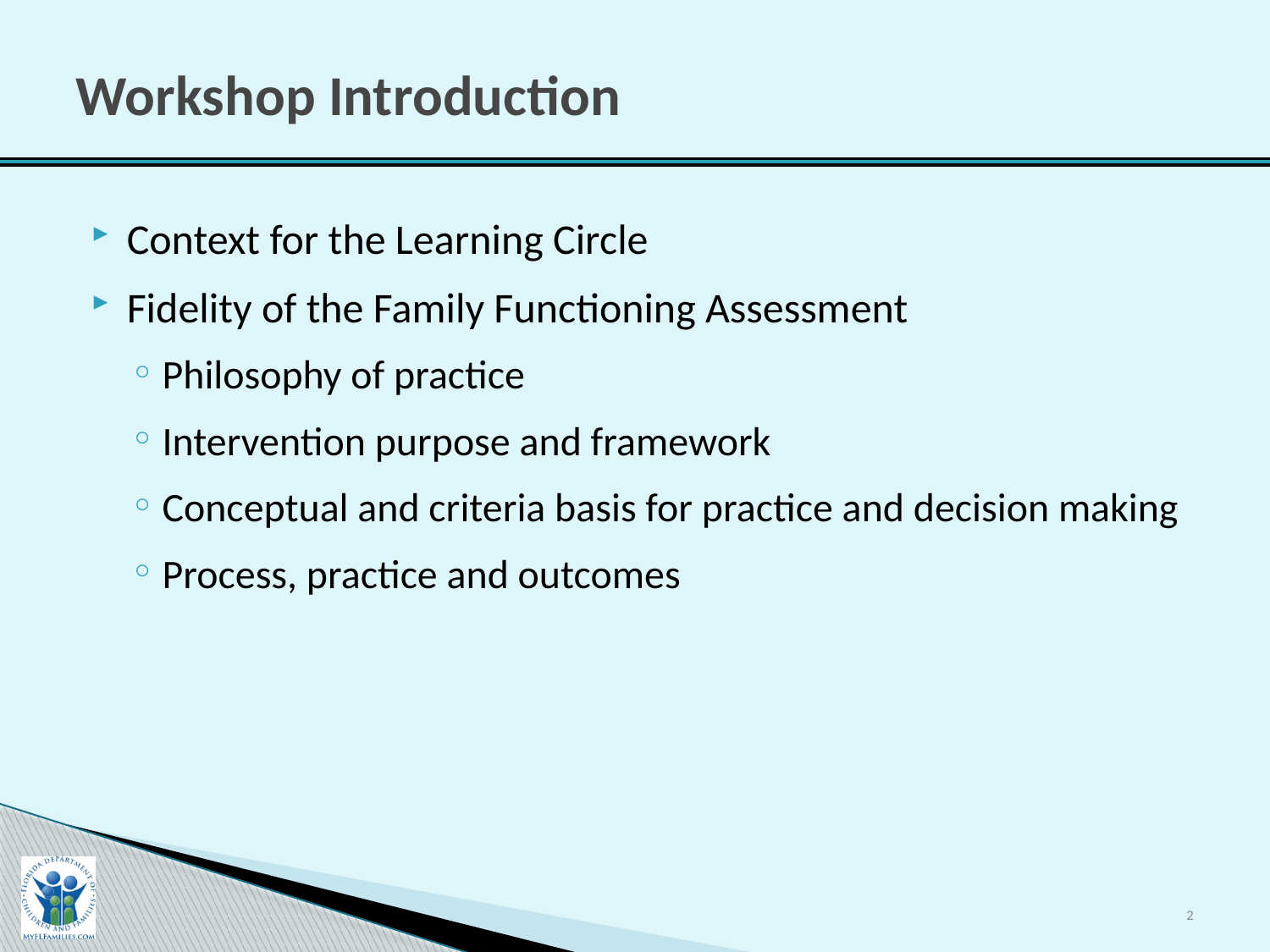

# Workshop Introduction
Context for the Learning Circle
Fidelity of the Family Functioning Assessment
Philosophy of practice
Intervention purpose and framework
Conceptual and criteria basis for practice and decision making
Process, practice and outcomes
2